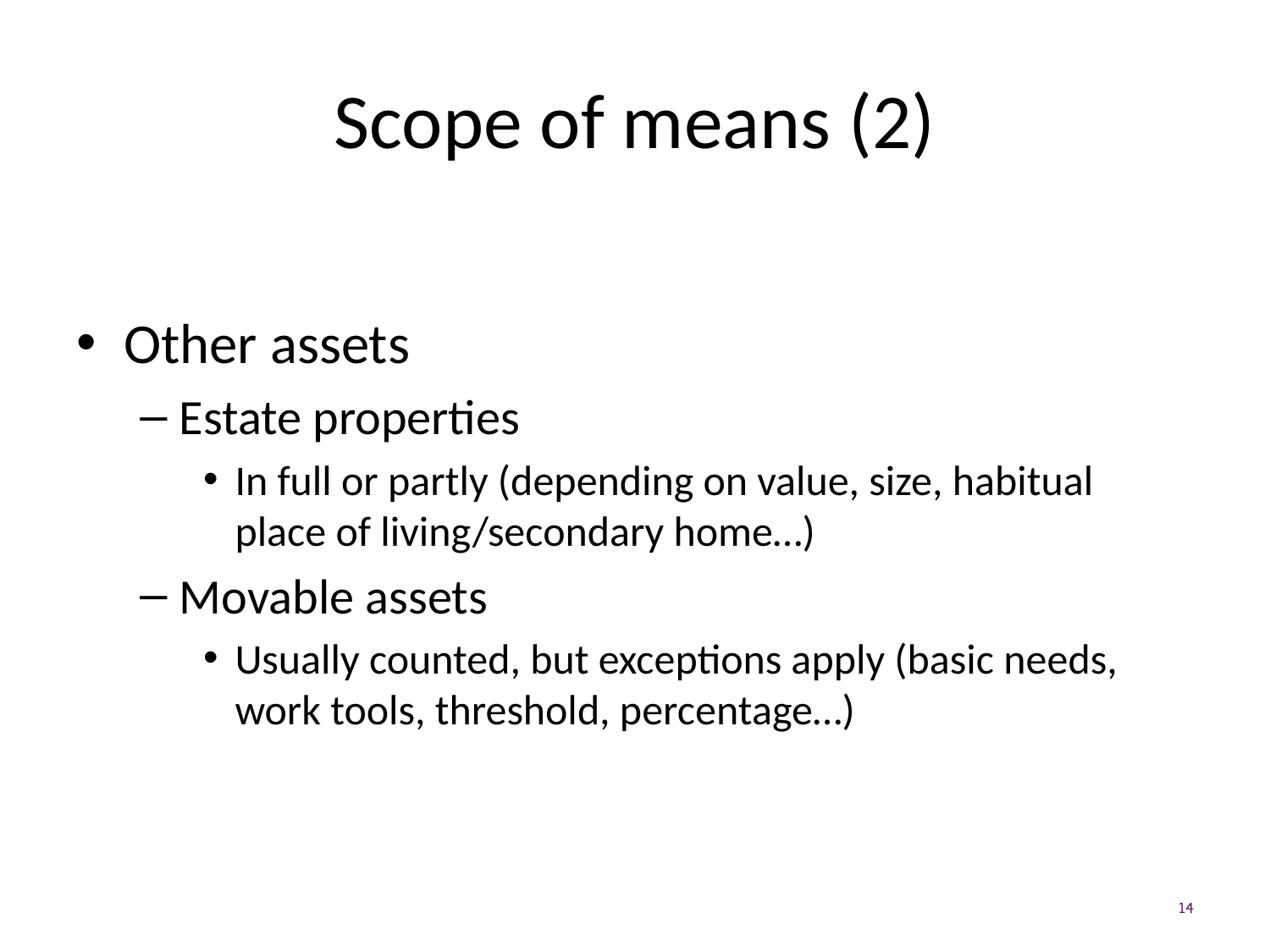

# Scope of means (2)

Other assets
Estate properties
In full or partly (depending on value, size, habitual place of living/secondary home…)
Movable assets
Usually counted, but exceptions apply (basic needs, work tools, threshold, percentage…)

14